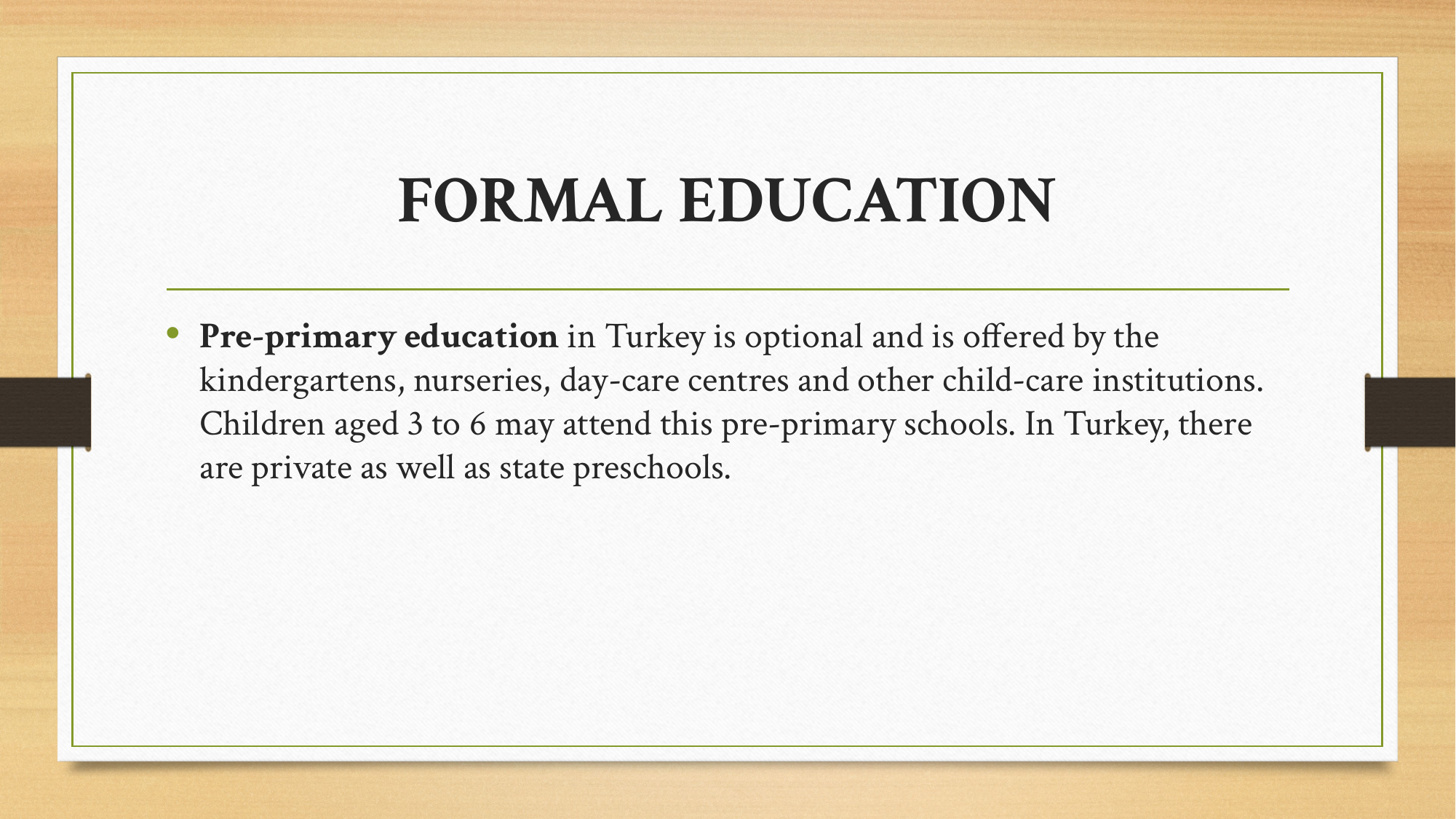

# FORMAL EDUCATION
Pre-primary education in Turkey is optional and is offered by the kindergartens, nurseries, day-care centres and other child-care institutions. Children aged 3 to 6 may attend this pre-primary schools. In Turkey, there are private as well as state preschools.